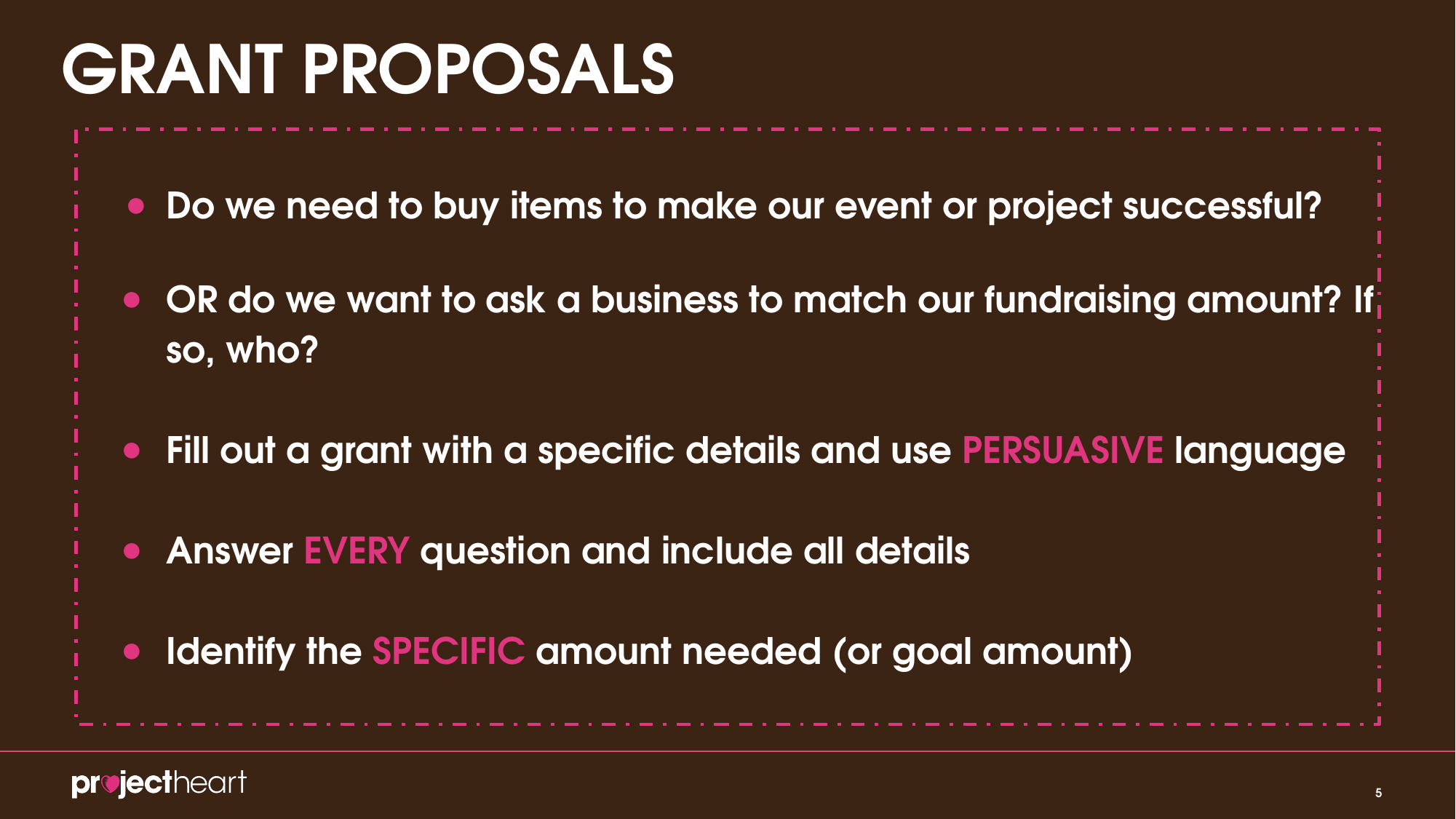

# GRANT PROPOSALS

Do we need to buy items to make our event or project successful?
OR do we want to ask a business to match our fundraising amount? If so, who?
Fill out a grant with a specific details and use PERSUASIVE language
Answer EVERY question and include all details
Identify the SPECIFIC amount needed (or goal amount)
5